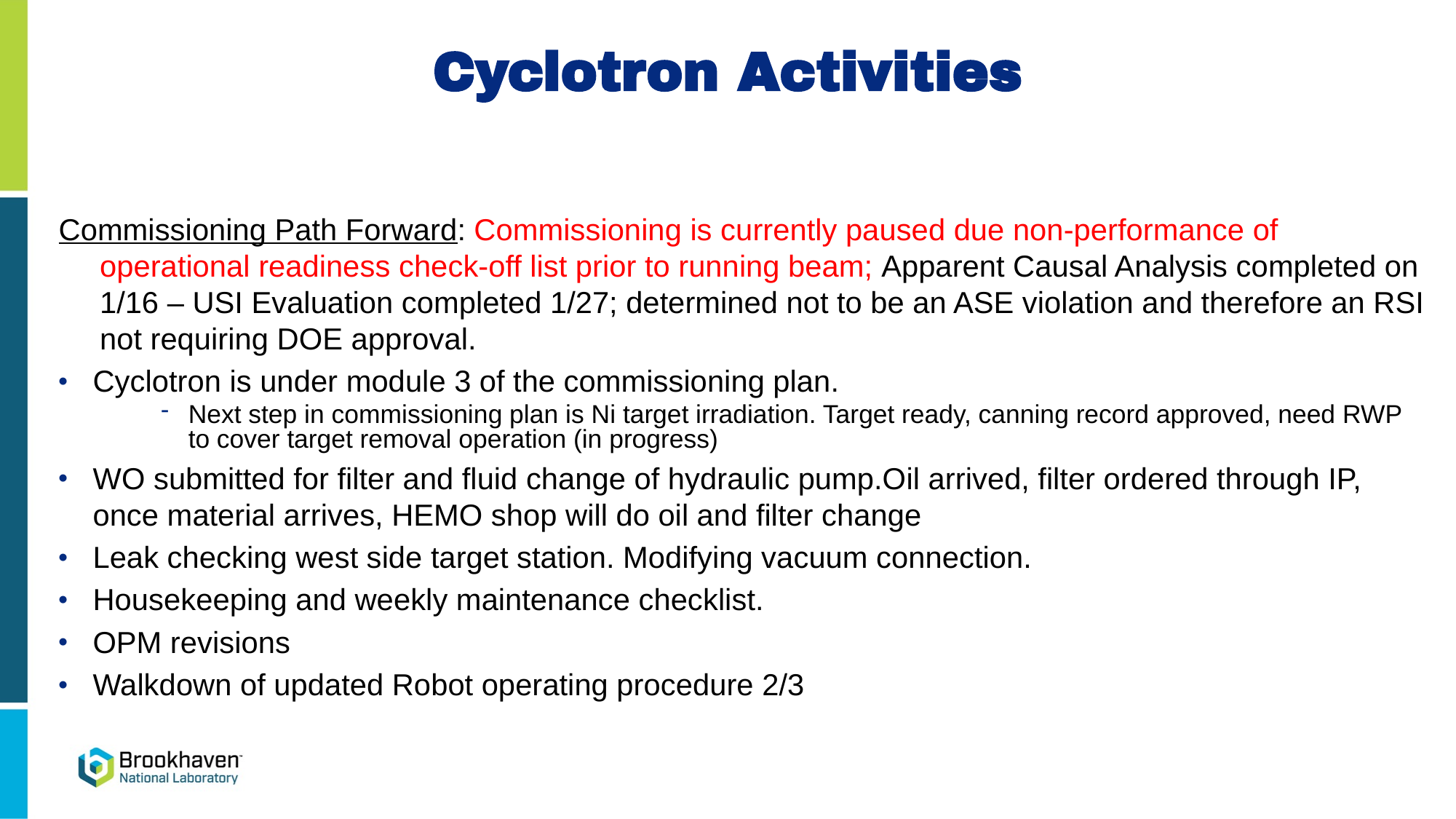

Cyclotron Activities
Commissioning Path Forward: Commissioning is currently paused due non-performance of operational readiness check-off list prior to running beam; Apparent Causal Analysis completed on 1/16 – USI Evaluation completed 1/27; determined not to be an ASE violation and therefore an RSI not requiring DOE approval.
Cyclotron is under module 3 of the commissioning plan.
Next step in commissioning plan is Ni target irradiation. Target ready, canning record approved, need RWP to cover target removal operation (in progress)
WO submitted for filter and fluid change of hydraulic pump.Oil arrived, filter ordered through IP, once material arrives, HEMO shop will do oil and filter change
Leak checking west side target station. Modifying vacuum connection.
Housekeeping and weekly maintenance checklist.
OPM revisions
Walkdown of updated Robot operating procedure 2/3